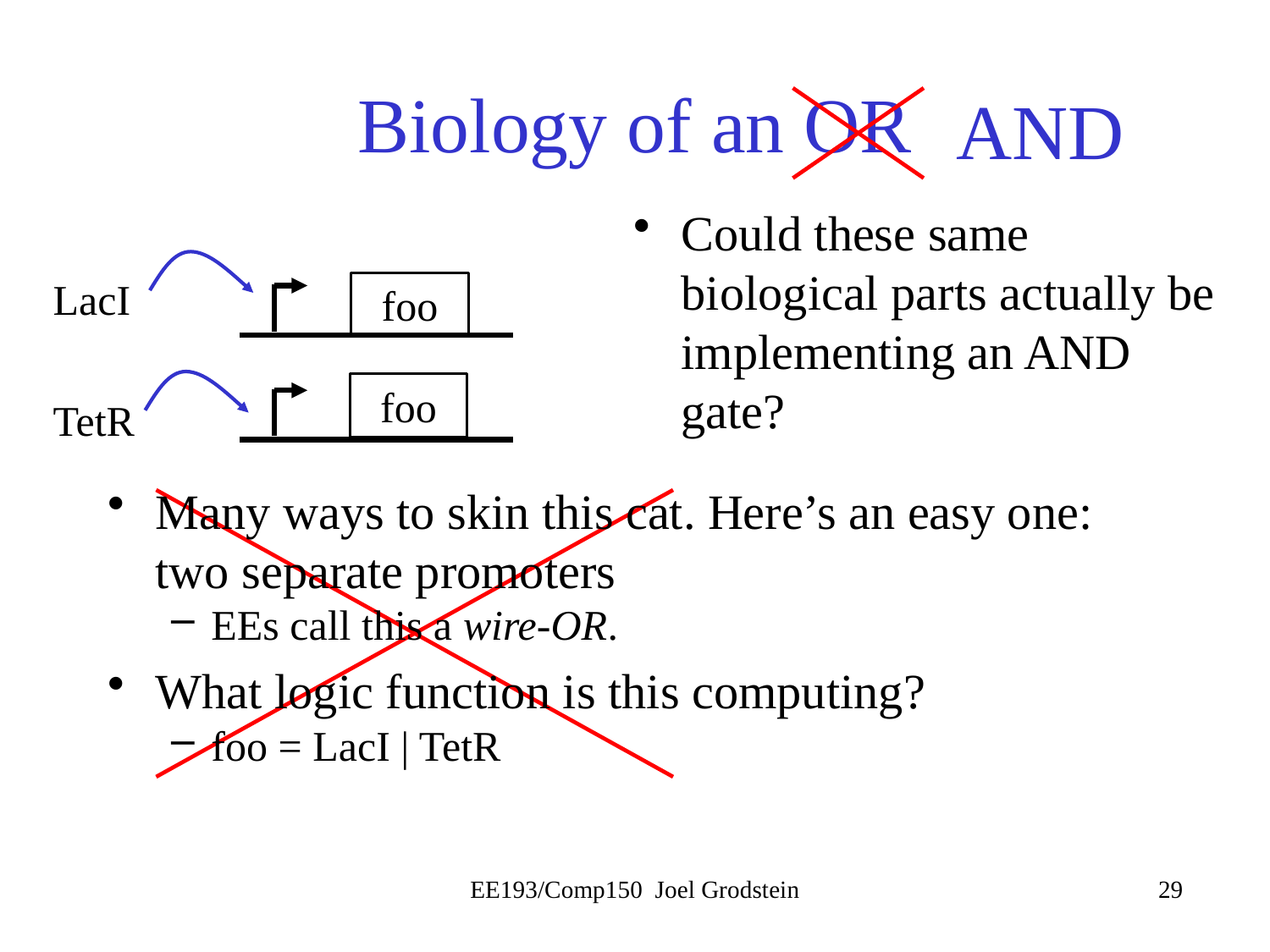

# Biology of an OR
AND
Could these same biological parts actually be implementing an AND gate?

LacI
foo

foo
TetR
Many ways to skin this cat. Here’s an easy one: two separate promoters
EEs call this a wire-OR.
What logic function is this computing?
foo = LacI | TetR

EE193/Comp150  Joel Grodstein